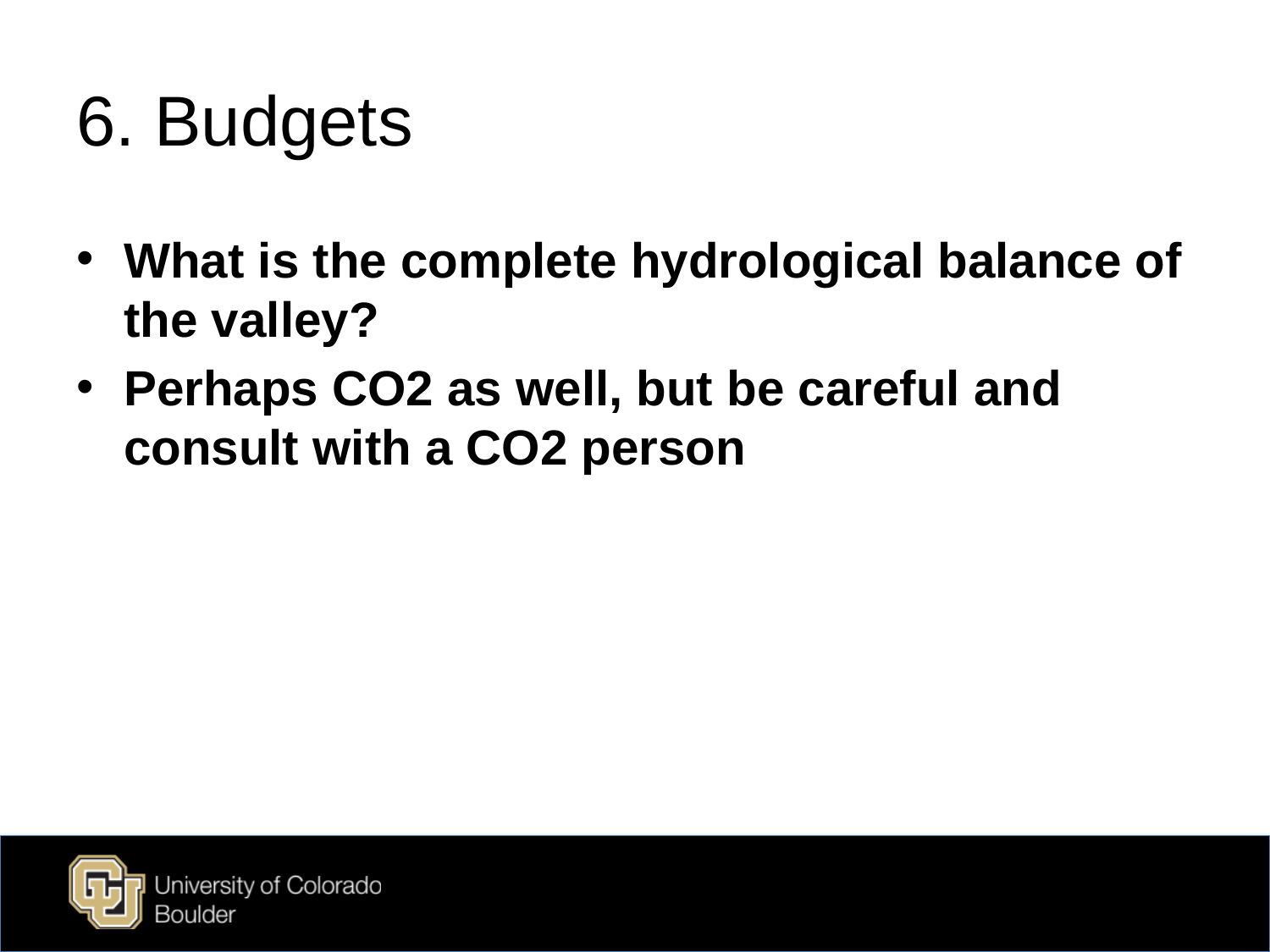

# 6. Budgets
What is the complete hydrological balance of the valley?
Perhaps CO2 as well, but be careful and consult with a CO2 person